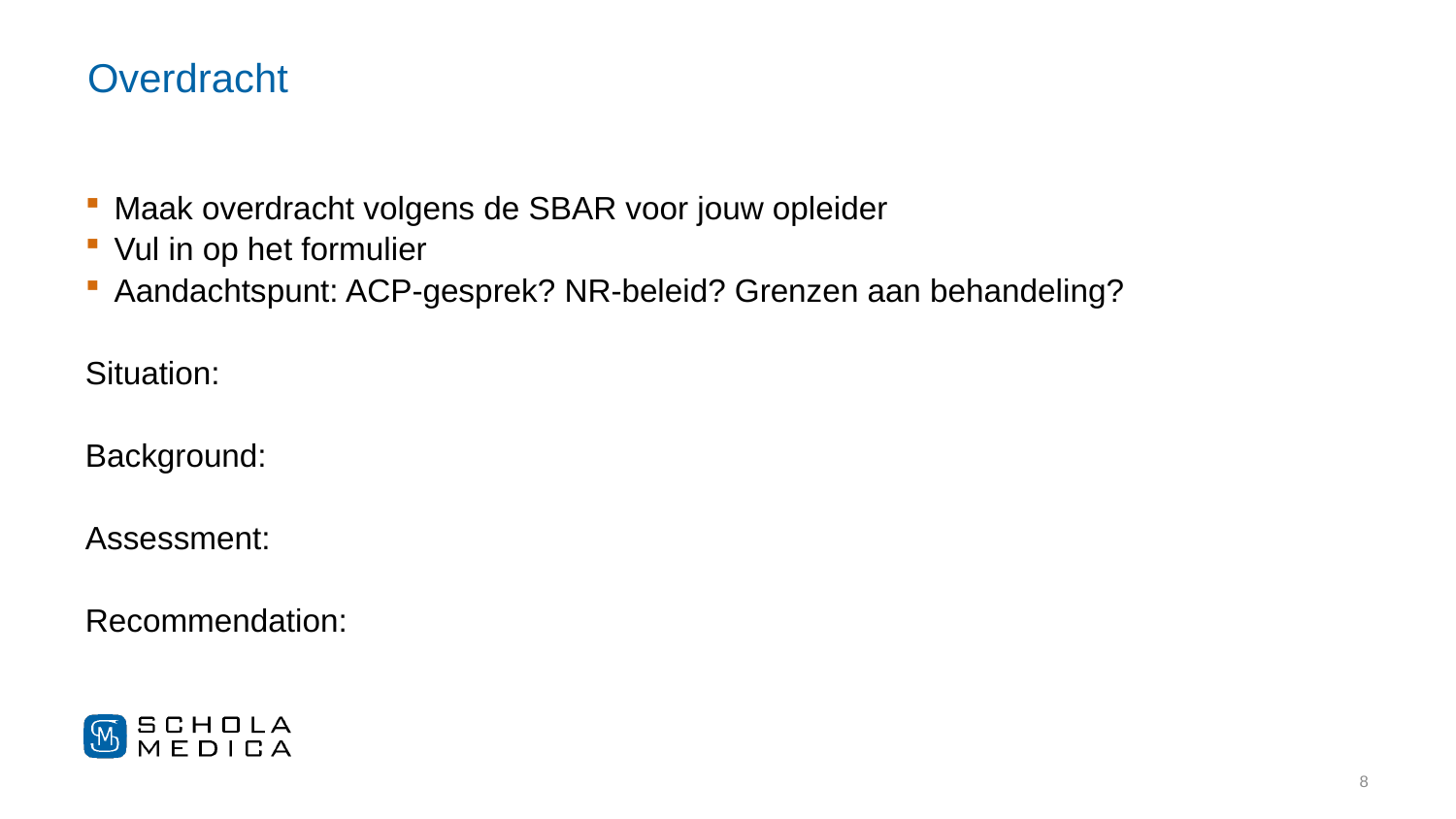

# Overdracht

Maak overdracht volgens de SBAR voor jouw opleider
Vul in op het formulier
Aandachtspunt: ACP-gesprek? NR-beleid? Grenzen aan behandeling?

Situation:

Background:

Assessment:

Recommendation:

8